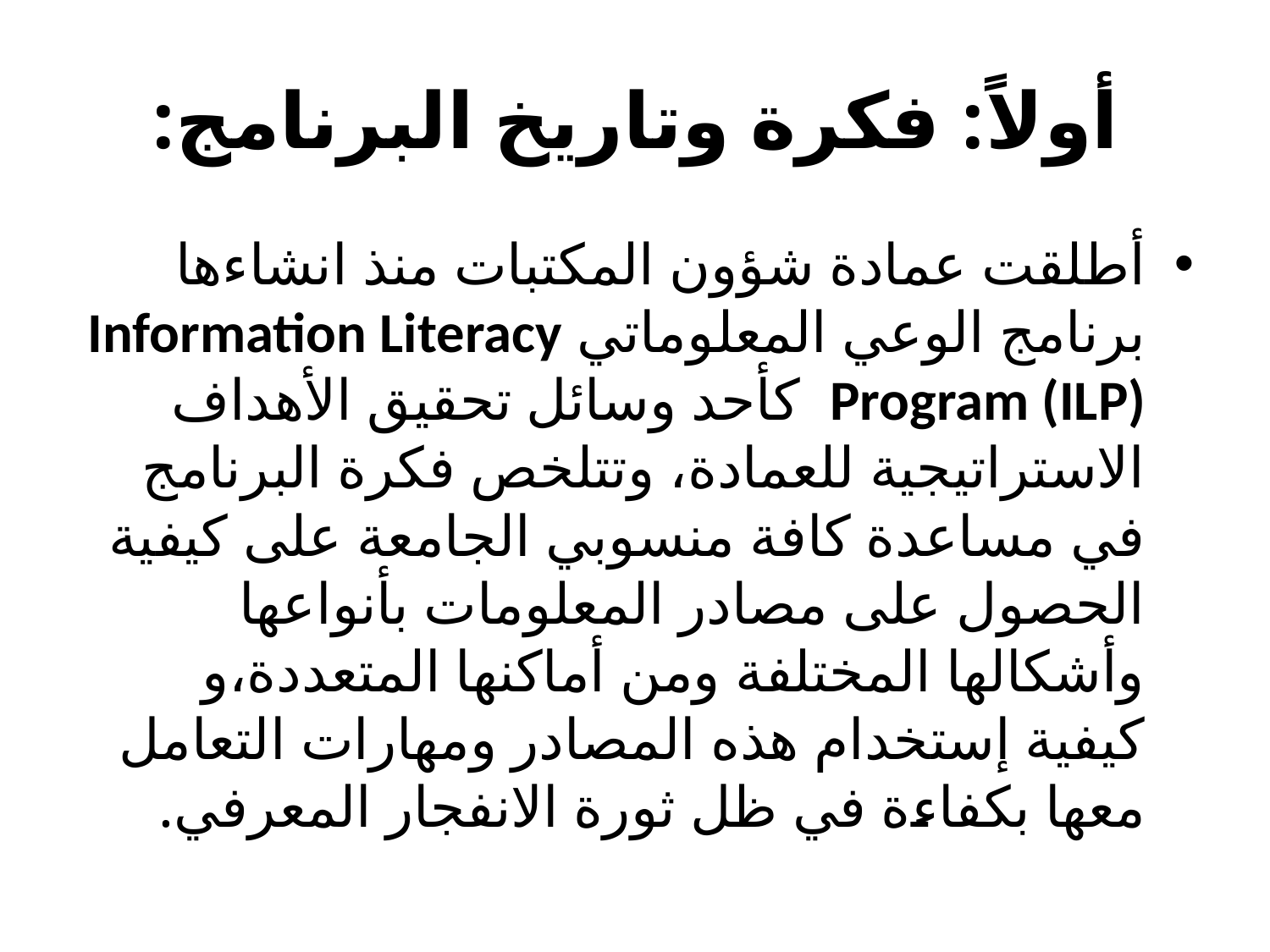

# أولاً: فكرة وتاريخ البرنامج:
أطلقت عمادة شؤون المكتبات منذ انشاءها برنامج الوعي المعلوماتي Information Literacy Program (ILP)  كأحد وسائل تحقيق الأهداف الاستراتيجية للعمادة، وتتلخص فكرة البرنامج في مساعدة كافة منسوبي الجامعة على كيفية الحصول على مصادر المعلومات بأنواعها وأشكالها المختلفة ومن أماكنها المتعددة،و كيفية إستخدام هذه المصادر ومهارات التعامل معها بكفاءة في ظل ثورة الانفجار المعرفي.